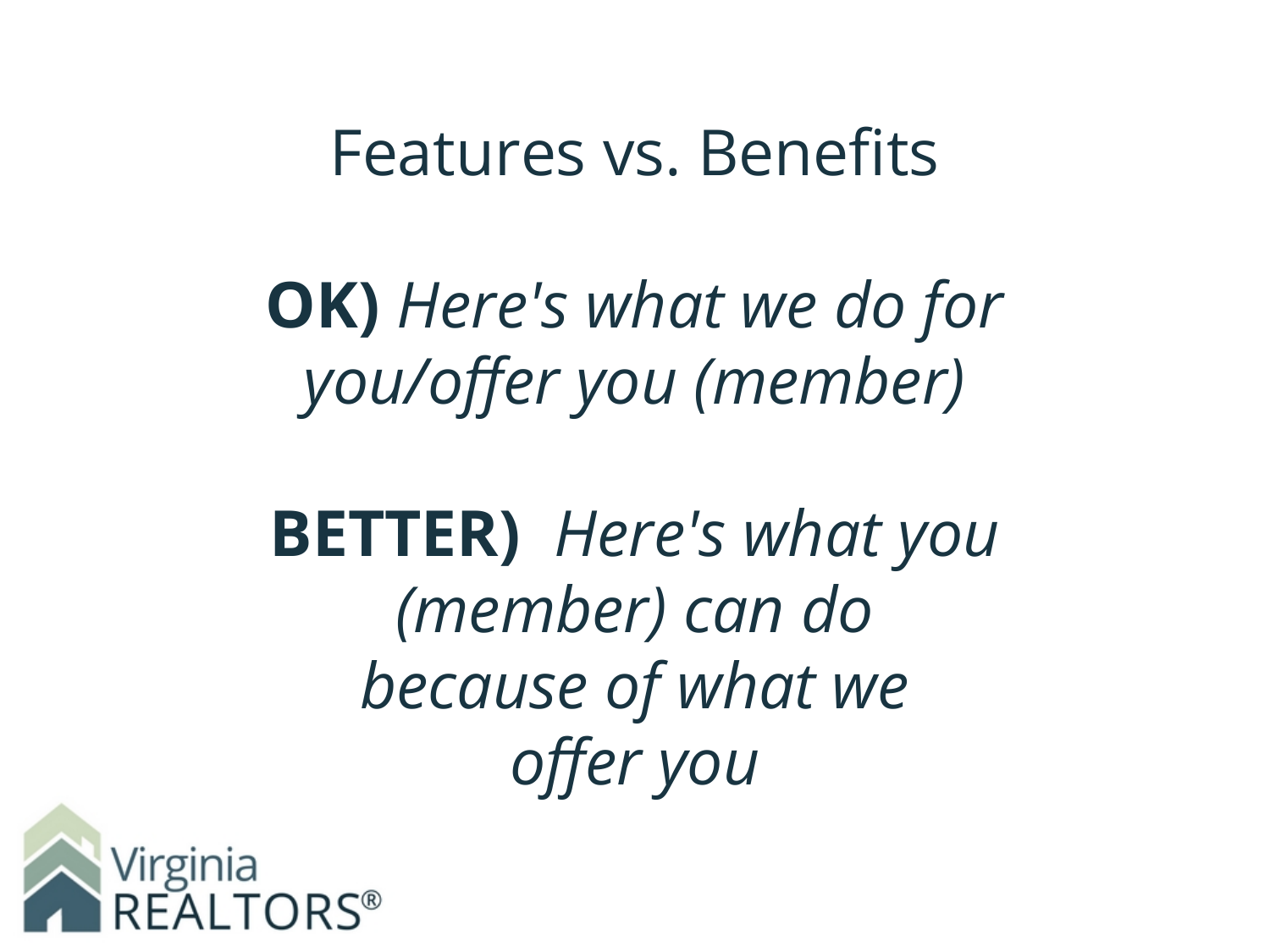

# Features vs. Benefits OK) Here's what we do for you/offer you (member) BETTER)  Here's what you (member) can do because of what we offer you